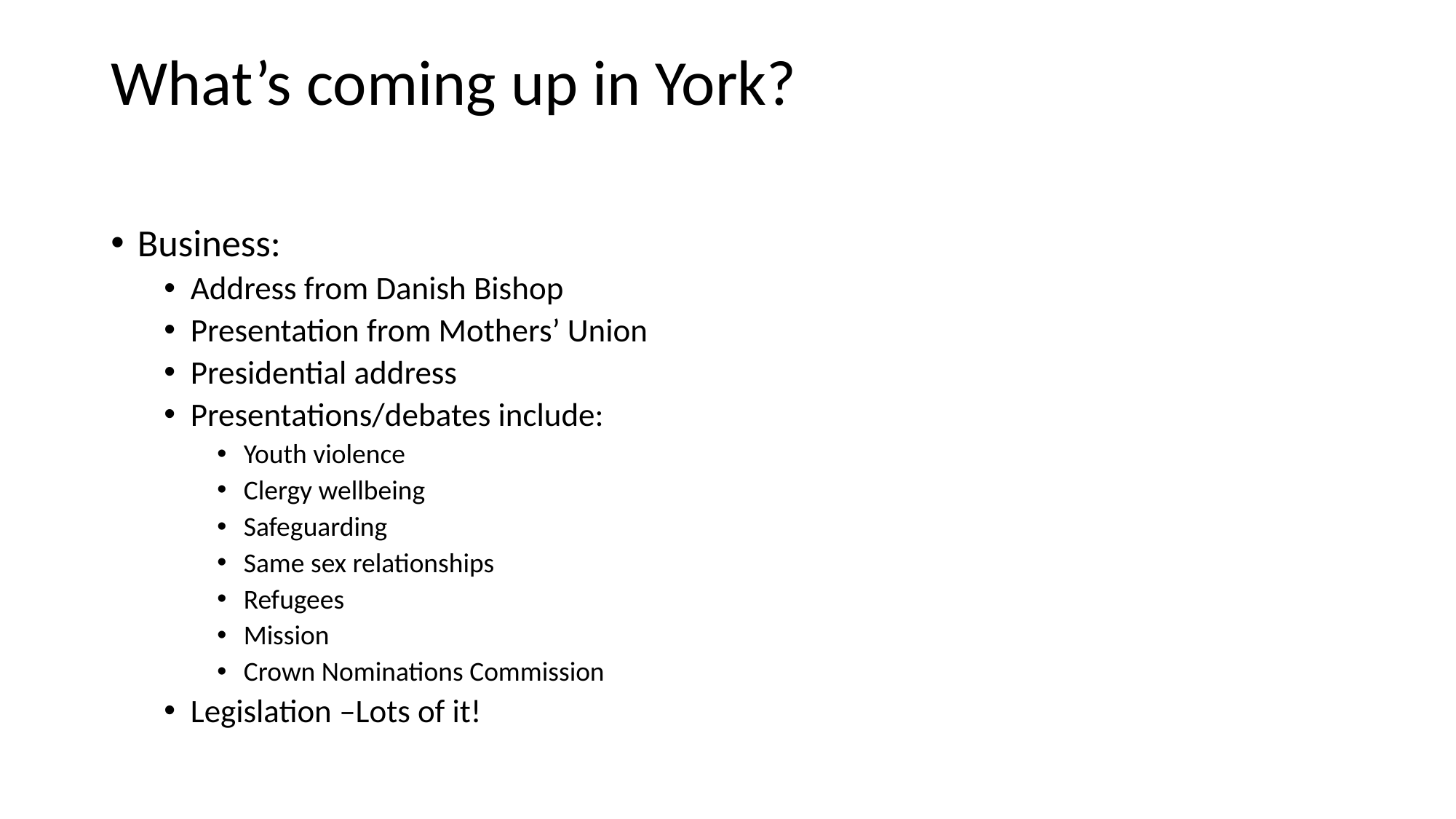

# What’s coming up in York?
Business:
Address from Danish Bishop
Presentation from Mothers’ Union
Presidential address
Presentations/debates include:
Youth violence
Clergy wellbeing
Safeguarding
Same sex relationships
Refugees
Mission
Crown Nominations Commission
Legislation –Lots of it!